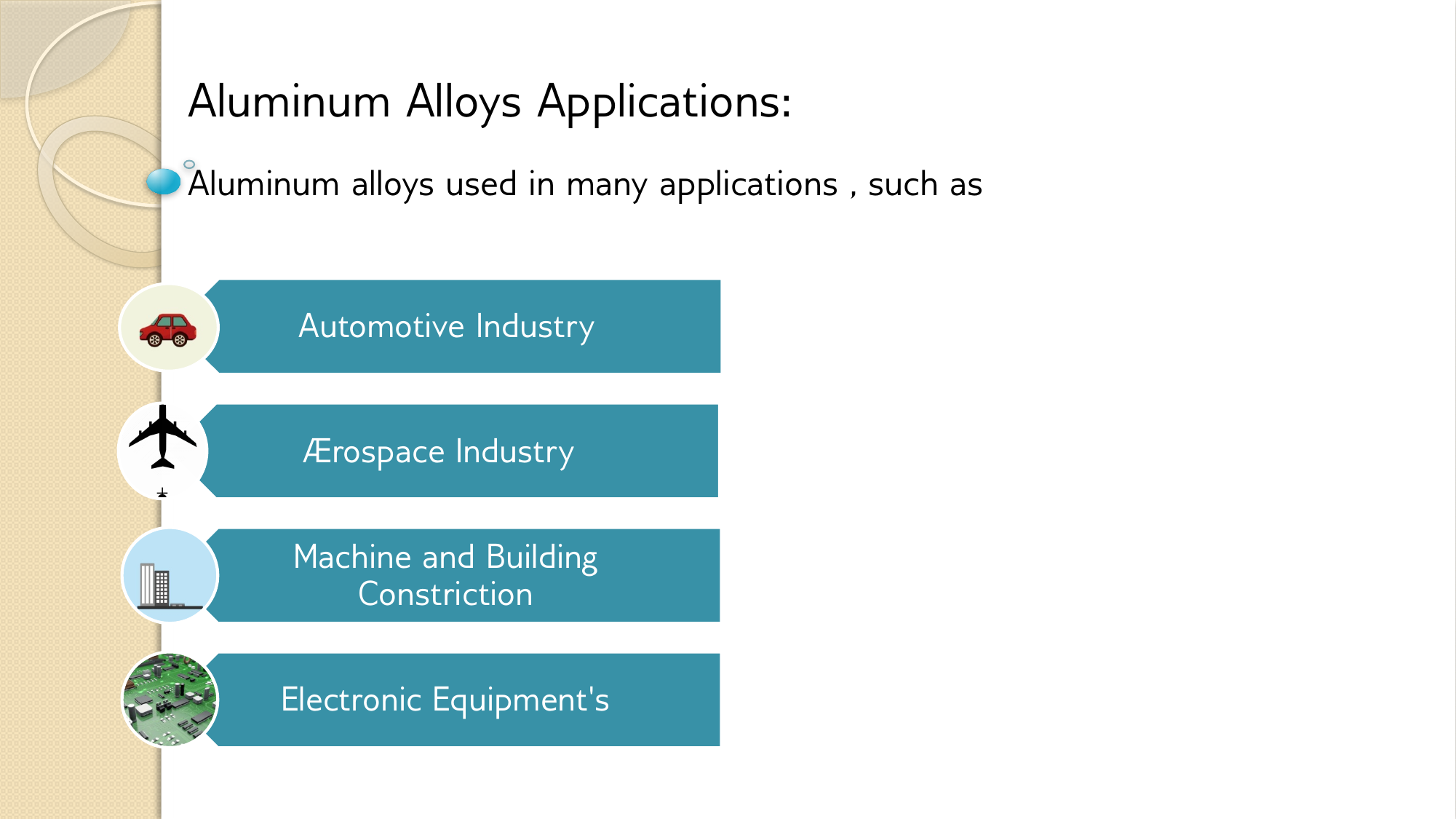

Aluminum Alloys Applications:

Aluminum alloys used in many applications , such as

Automotive Industry
Aerospace Industry
Machine and Building Constriction
Electronic Equipment's